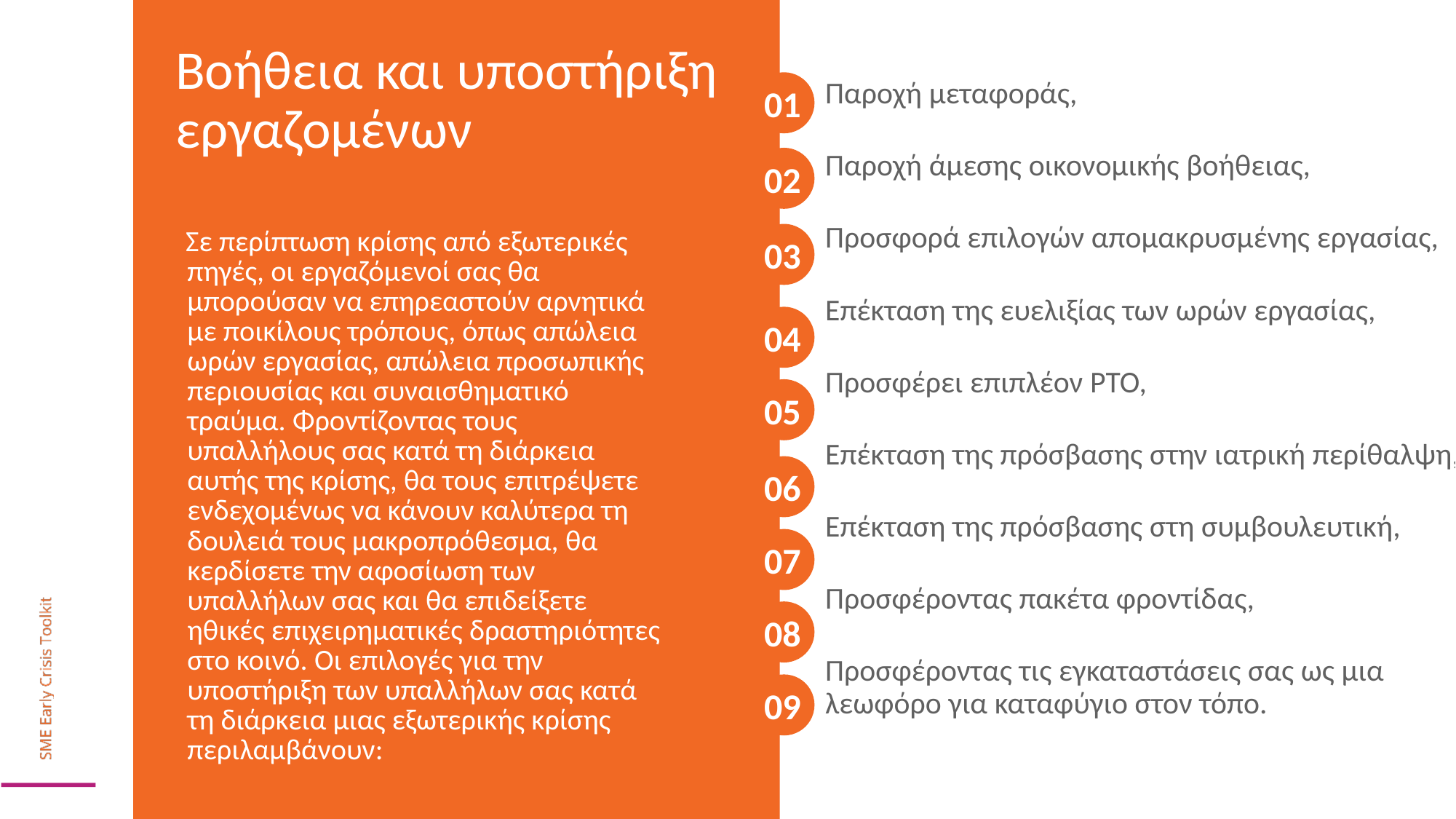

Βοήθεια και υποστήριξη εργαζομένων
Παροχή μεταφοράς,
Παροχή άμεσης οικονομικής βοήθειας,
Προσφορά επιλογών απομακρυσμένης εργασίας,
Επέκταση της ευελιξίας των ωρών εργασίας,
Προσφέρει επιπλέον PTO,
Επέκταση της πρόσβασης στην ιατρική περίθαλψη,
Επέκταση της πρόσβασης στη συμβουλευτική,
Προσφέροντας πακέτα φροντίδας,
Προσφέροντας τις εγκαταστάσεις σας ως μια λεωφόρο για καταφύγιο στον τόπο.

01

02

Σε περίπτωση κρίσης από εξωτερικές πηγές, οι εργαζόμενοί σας θα μπορούσαν να επηρεαστούν αρνητικά με ποικίλους τρόπους, όπως απώλεια ωρών εργασίας, απώλεια προσωπικής περιουσίας και συναισθηματικό τραύμα. Φροντίζοντας τους υπαλλήλους σας κατά τη διάρκεια αυτής της κρίσης, θα τους επιτρέψετε ενδεχομένως να κάνουν καλύτερα τη δουλειά τους μακροπρόθεσμα, θα κερδίσετε την αφοσίωση των υπαλλήλων σας και θα επιδείξετε ηθικές επιχειρηματικές δραστηριότητες στο κοινό. Οι επιλογές για την υποστήριξη των υπαλλήλων σας κατά τη διάρκεια μιας εξωτερικής κρίσης περιλαμβάνουν:

03

04

05

06

07

08

09